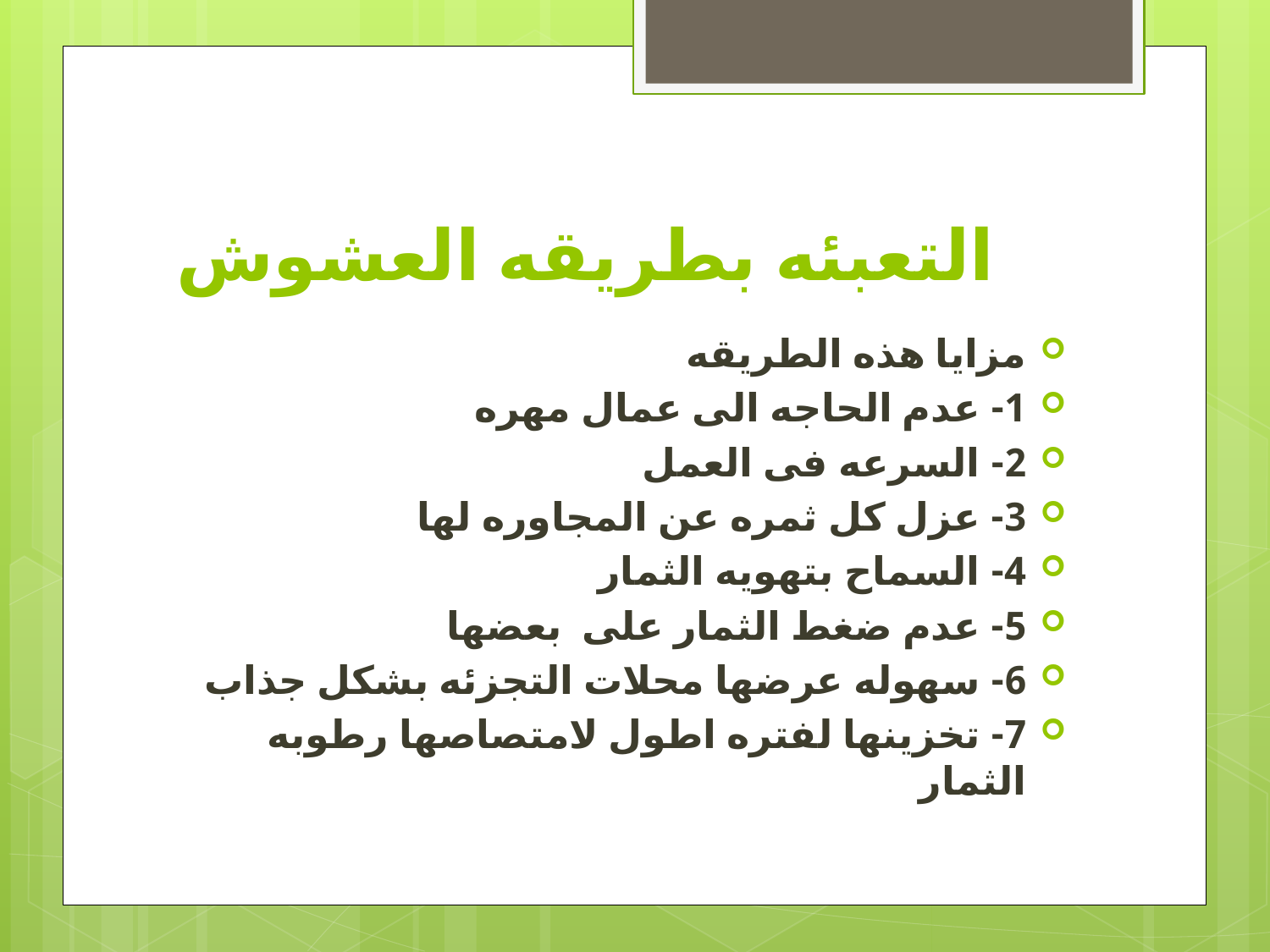

# التعبئه بطريقه العشوش
مزايا هذه الطريقه
1- عدم الحاجه الى عمال مهره
2- السرعه فى العمل
3- عزل كل ثمره عن المجاوره لها
4- السماح بتهويه الثمار
5- عدم ضغط الثمار على  بعضها
6- سهوله عرضها محلات التجزئه بشكل جذاب
7- تخزينها لفتره اطول لامتصاصها رطوبه الثمار